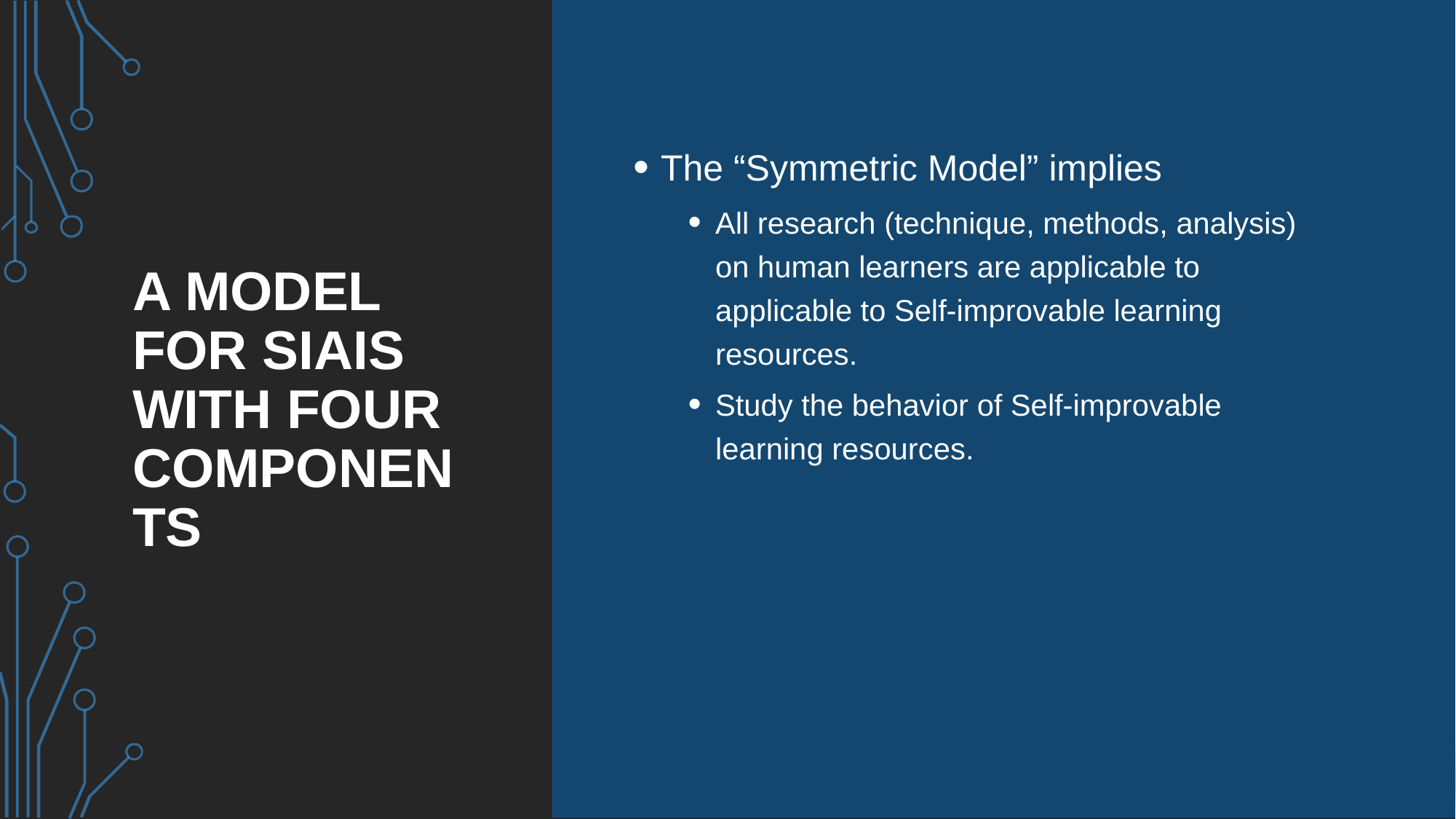

# A model for SIAIS with four components
The “Symmetric Model” implies
All research (technique, methods, analysis) on human learners are applicable to applicable to Self-improvable learning resources.
Study the behavior of Self-improvable learning resources.